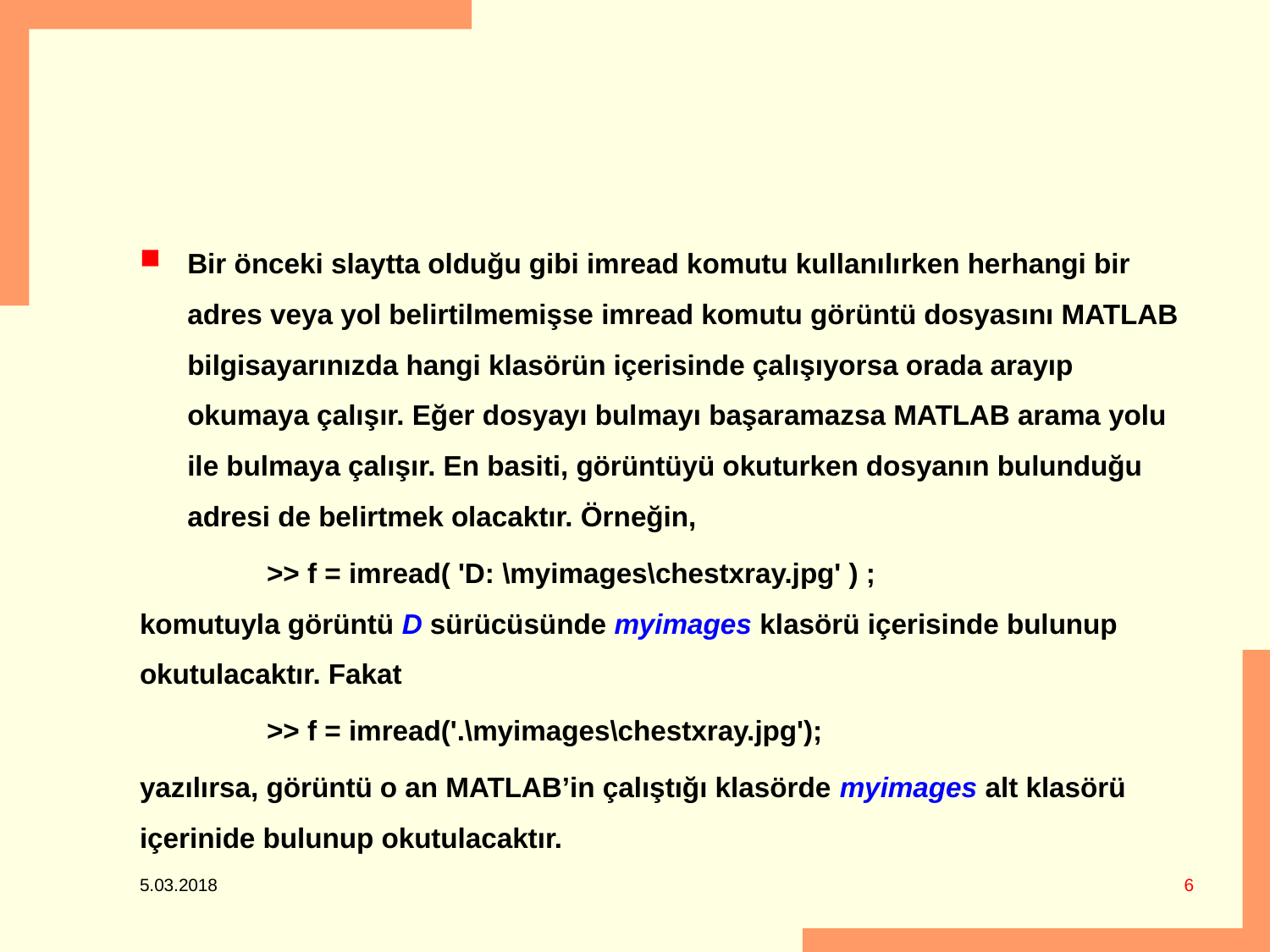

#
Bir önceki slaytta olduğu gibi imread komutu kullanılırken herhangi bir adres veya yol belirtilmemişse imread komutu görüntü dosyasını MATLAB bilgisayarınızda hangi klasörün içerisinde çalışıyorsa orada arayıp okumaya çalışır. Eğer dosyayı bulmayı başaramazsa MATLAB arama yolu ile bulmaya çalışır. En basiti, görüntüyü okuturken dosyanın bulunduğu adresi de belirtmek olacaktır. Örneğin,
	>> f = imread( 'D: \myimages\chestxray.jpg' ) ;
komutuyla görüntü D sürücüsünde myimages klasörü içerisinde bulunup okutulacaktır. Fakat
	>> f = imread('.\myimages\chestxray.jpg');
yazılırsa, görüntü o an MATLAB’in çalıştığı klasörde myimages alt klasörü içerinide bulunup okutulacaktır.
6
5.03.2018